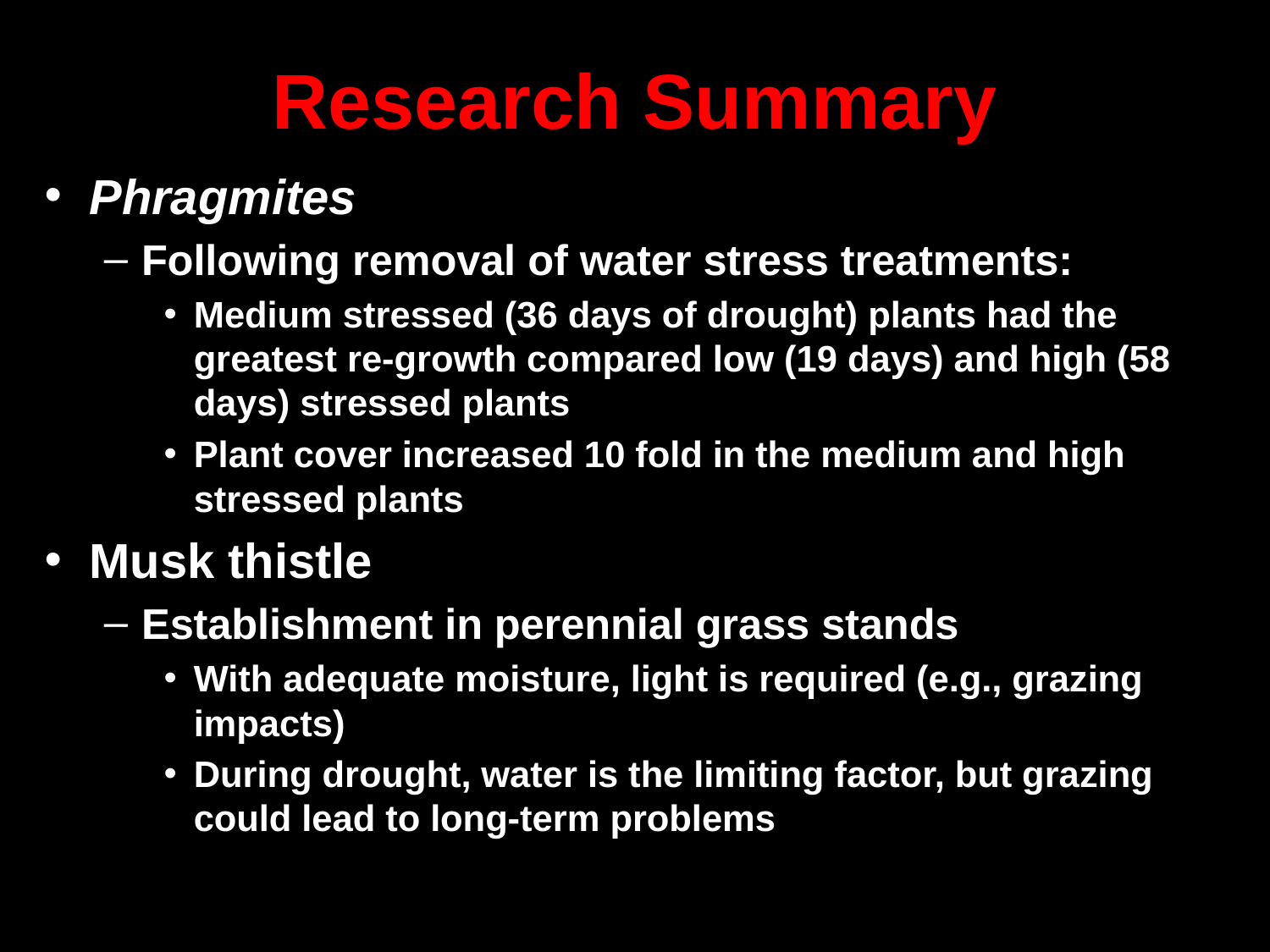

# Research Summary
Phragmites
Following removal of water stress treatments:
Medium stressed (36 days of drought) plants had the greatest re-growth compared low (19 days) and high (58 days) stressed plants
Plant cover increased 10 fold in the medium and high stressed plants
Musk thistle
Establishment in perennial grass stands
With adequate moisture, light is required (e.g., grazing impacts)
During drought, water is the limiting factor, but grazing could lead to long-term problems